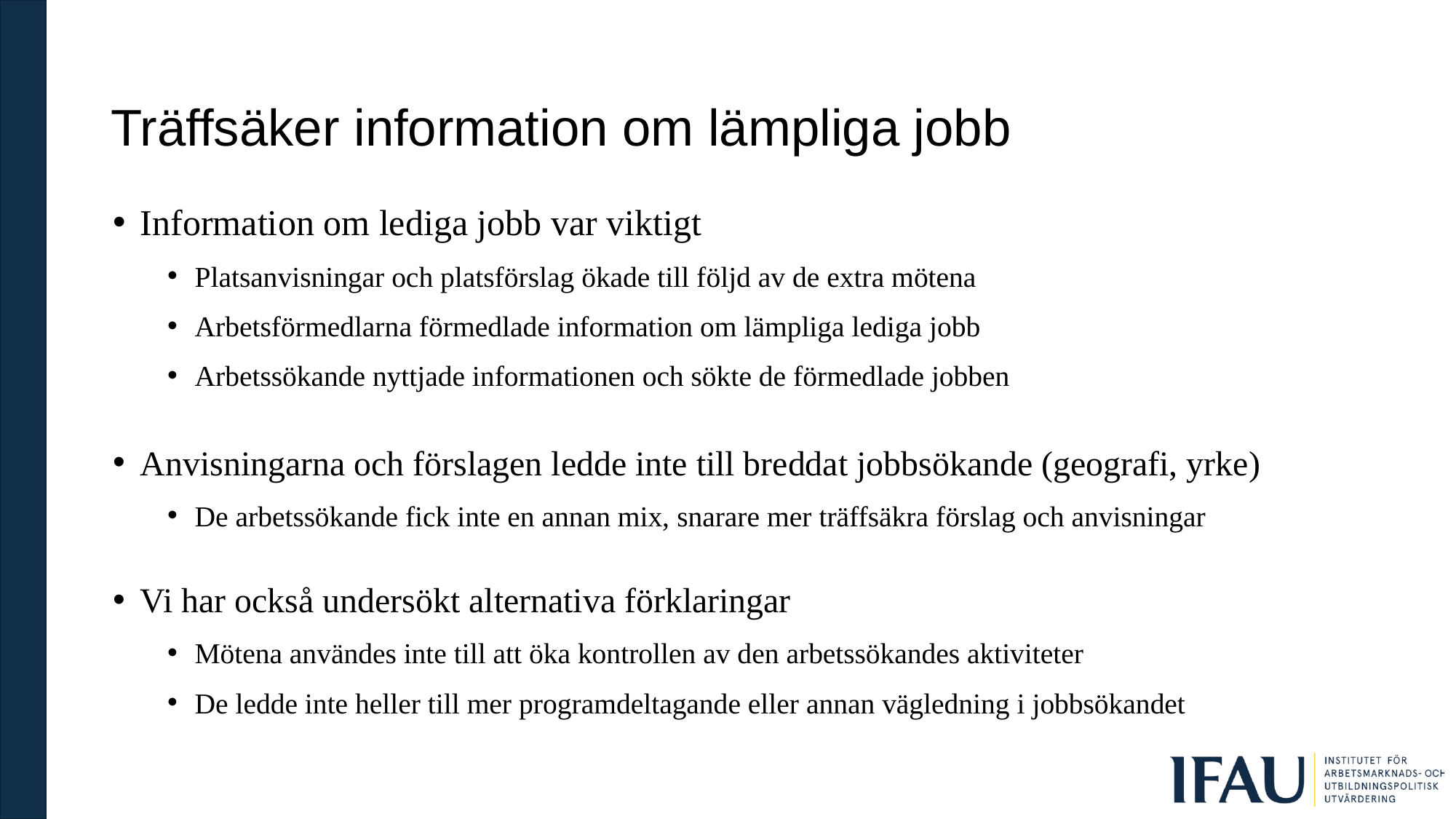

# Träffsäker information om lämpliga jobb
Information om lediga jobb var viktigt
Platsanvisningar och platsförslag ökade till följd av de extra mötena
Arbetsförmedlarna förmedlade information om lämpliga lediga jobb
Arbetssökande nyttjade informationen och sökte de förmedlade jobben

Anvisningarna och förslagen ledde inte till breddat jobbsökande (geografi, yrke)
De arbetssökande fick inte en annan mix, snarare mer träffsäkra förslag och anvisningar

Vi har också undersökt alternativa förklaringar
Mötena användes inte till att öka kontrollen av den arbetssökandes aktiviteter
De ledde inte heller till mer programdeltagande eller annan vägledning i jobbsökandet